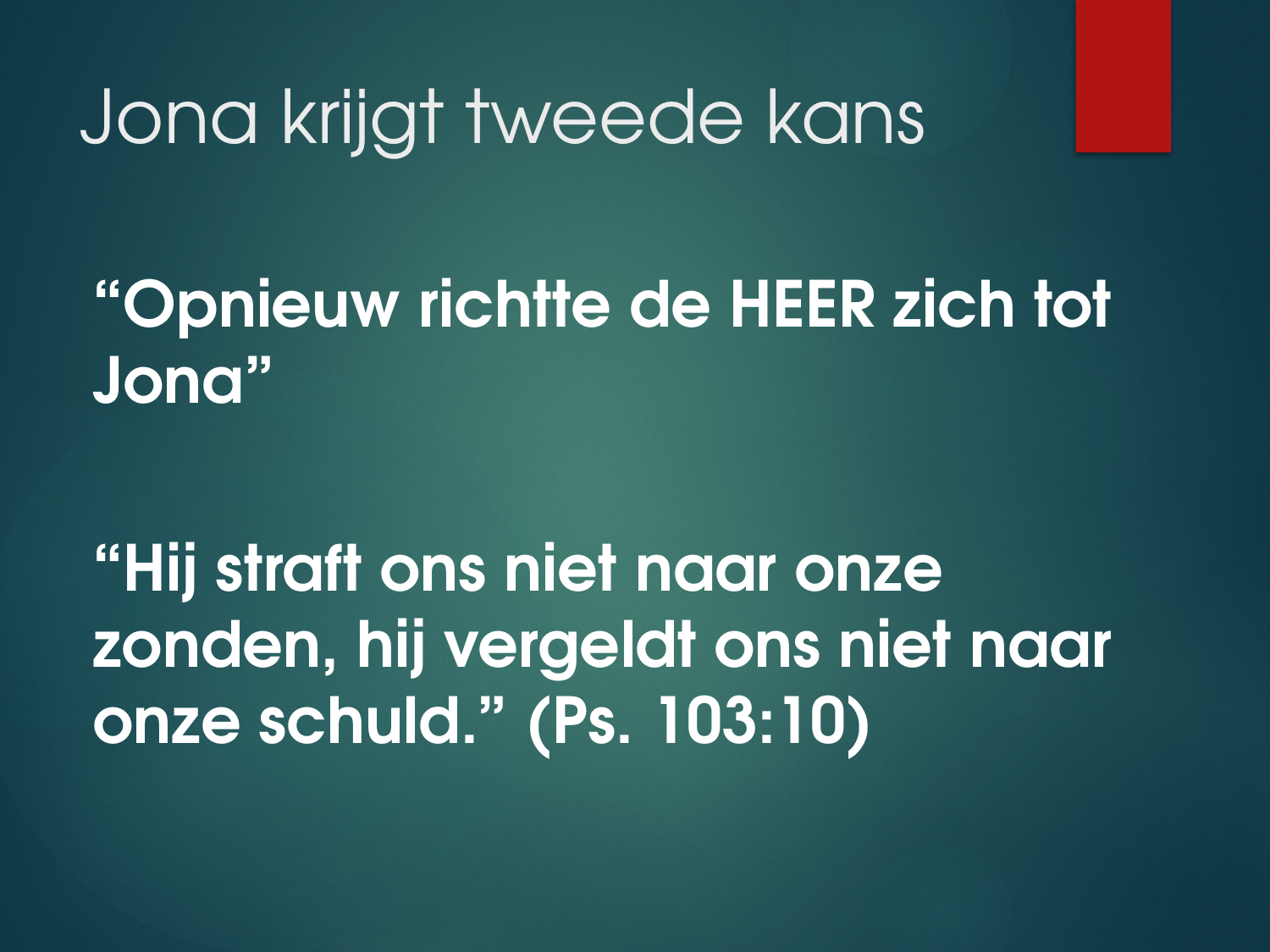

# Jona krijgt tweede kans
“Opnieuw richtte de HEER zich tot Jona”

“Hij straft ons niet naar onze zonden, hij vergeldt ons niet naar onze schuld.” (Ps. 103:10)